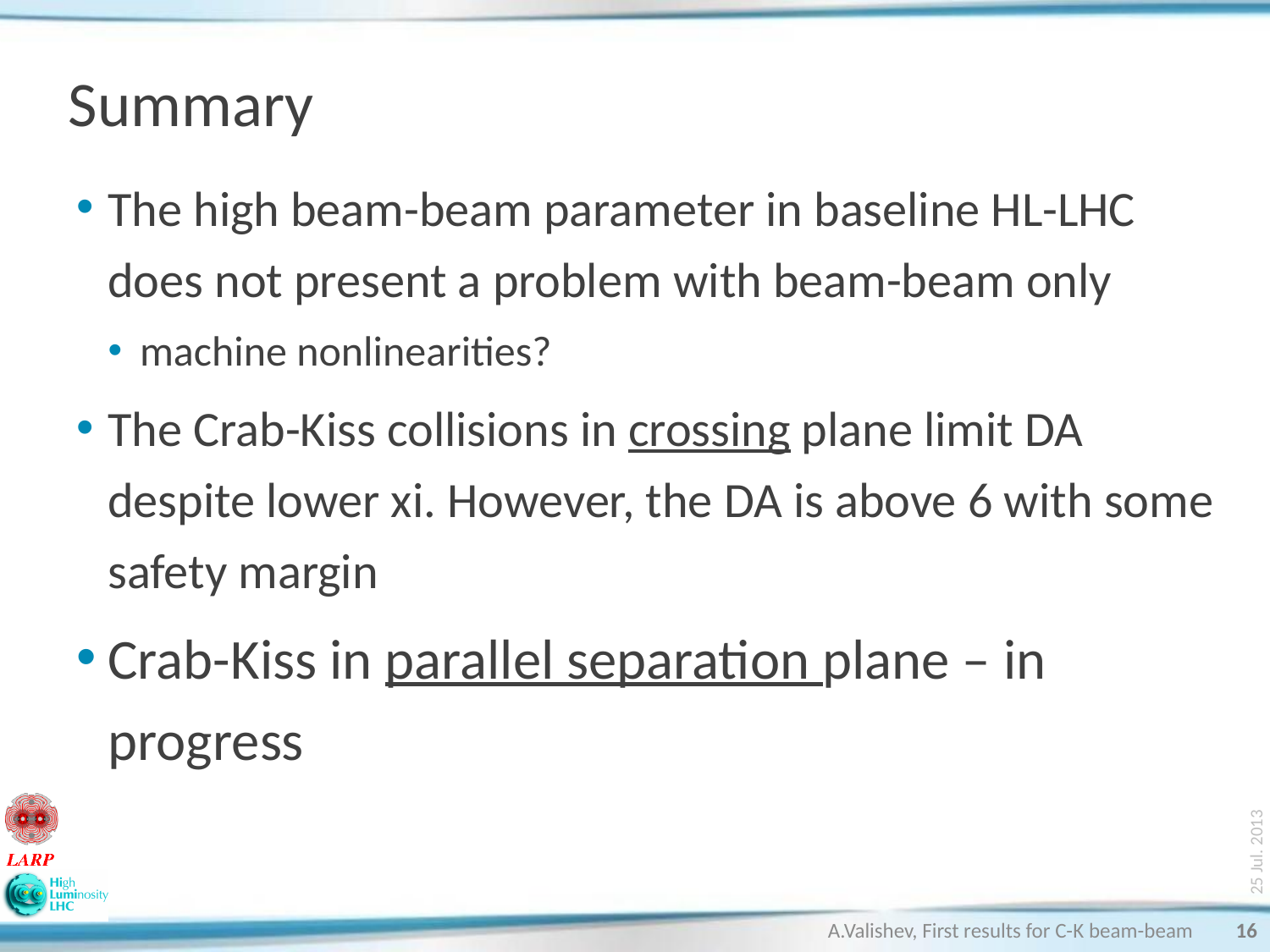

# Summary
The high beam-beam parameter in baseline HL-LHC does not present a problem with beam-beam only
machine nonlinearities?
The Crab-Kiss collisions in crossing plane limit DA despite lower xi. However, the DA is above 6 with some safety margin
Crab-Kiss in parallel separation plane – in progress
25 Jul. 2013
A.Valishev, First results for C-K beam-beam
16